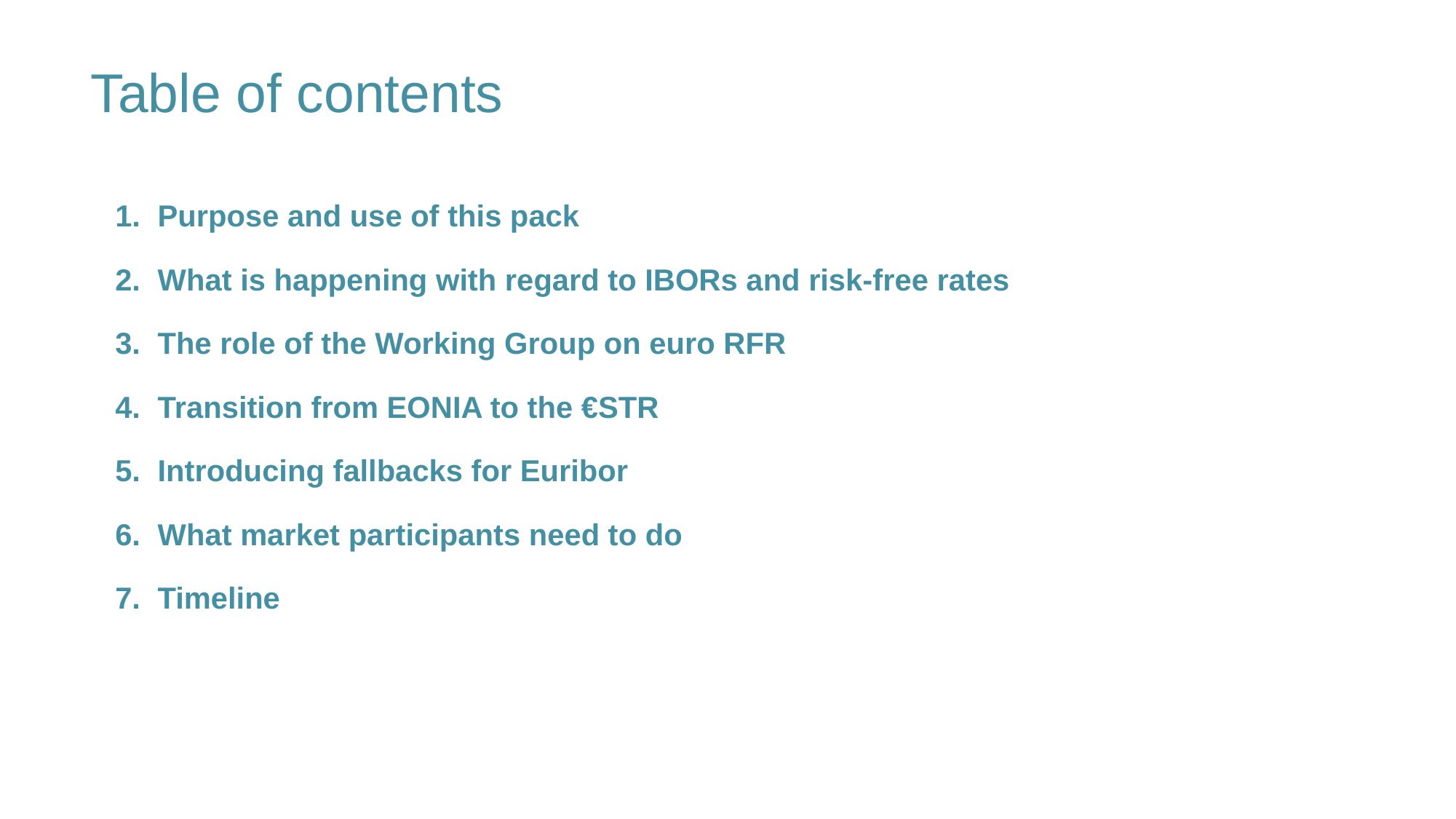

Table of contents
Purpose and use of this pack
What is happening with regard to IBORs and risk-free rates
The role of the Working Group on euro RFR
Transition from EONIA to the €STR
Introducing fallbacks for Euribor
What market participants need to do
Timeline
2